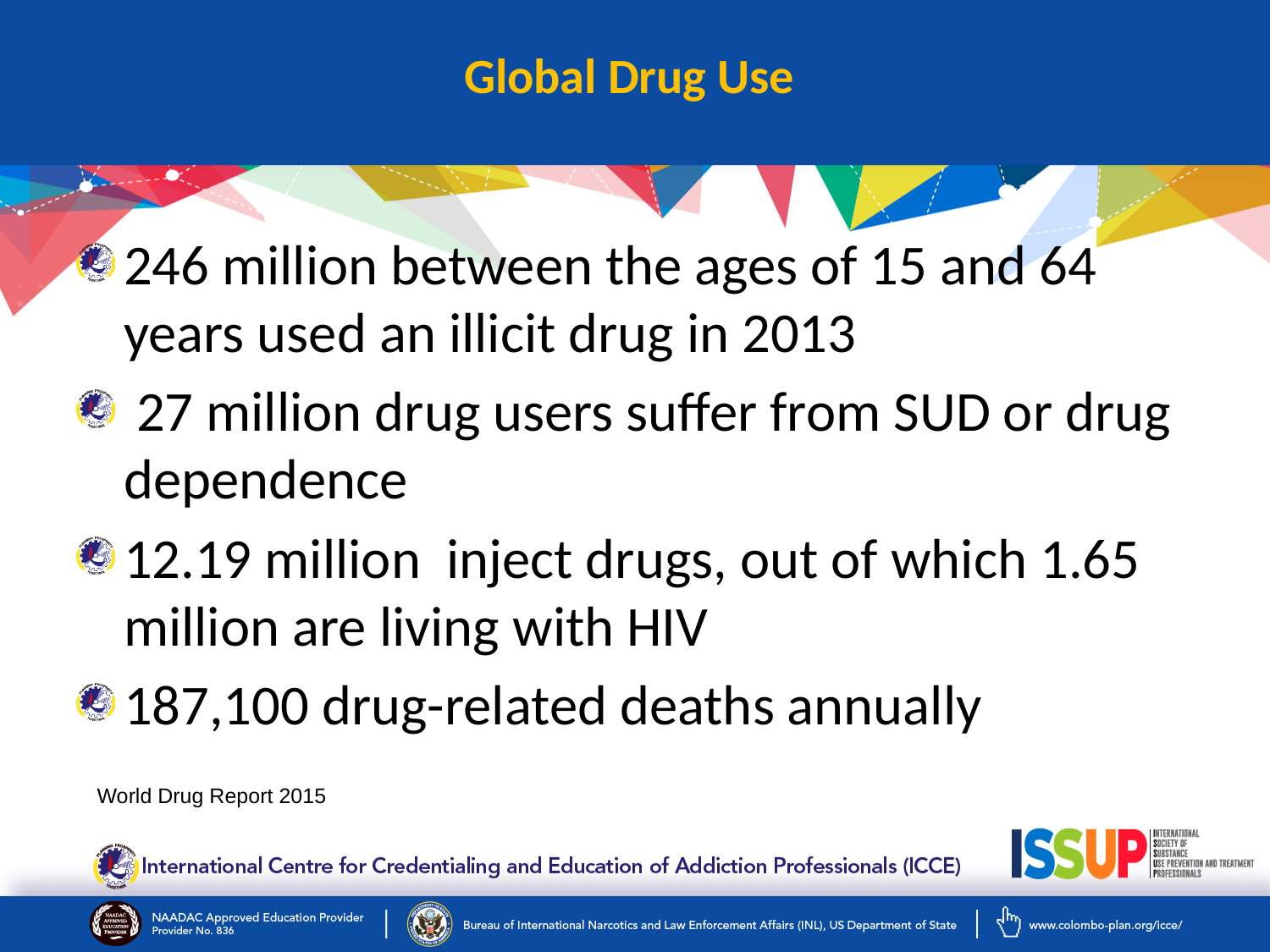

# Global Drug Use
246 million between the ages of 15 and 64 years used an illicit drug in 2013
 27 million drug users suffer from SUD or drug dependence
12.19 million  inject drugs, out of which 1.65 million are living with HIV
187,100 drug-related deaths annually

World Drug Report 2015